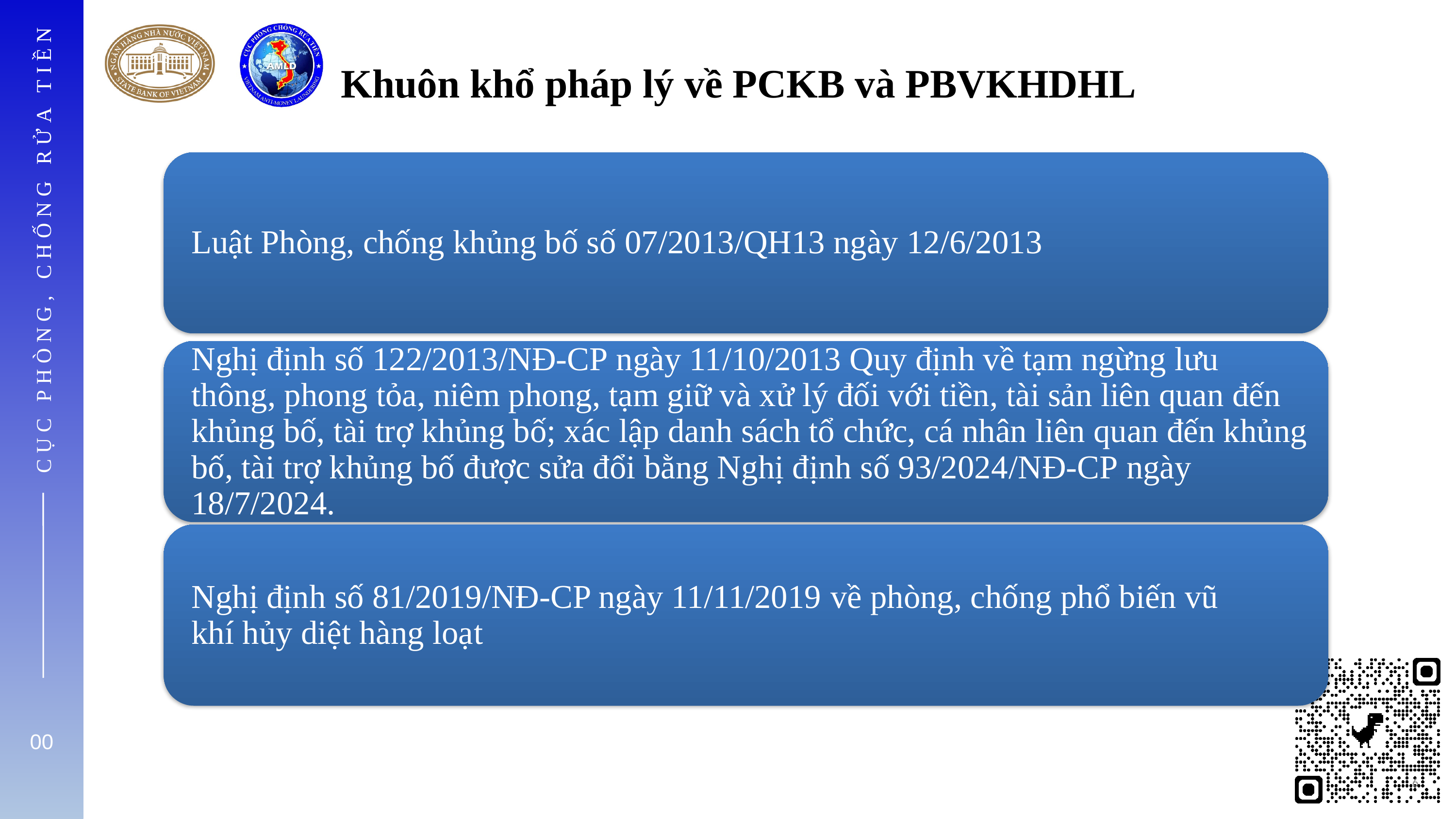

# Khuôn khổ pháp lý về PCKB và PBVKHDHL
Luật Phòng, chống khủng bố số 07/2013/QH13 ngày 12/6/2013
Nghị định số 122/2013/NĐ-CP ngày 11/10/2013 Quy định về tạm ngừng lưu thông, phong tỏa, niêm phong, tạm giữ và xử lý đối với tiền, tài sản liên quan đến khủng bố, tài trợ khủng bố; xác lập danh sách tổ chức, cá nhân liên quan đến khủng bố, tài trợ khủng bố được sửa đổi bằng Nghị định số 93/2024/NĐ-CP ngày 18/7/2024.
Nghị định số 81/2019/NĐ-CP ngày 11/11/2019 về phòng, chống phổ biến vũ khí hủy diệt hàng loạt
CỤC PHÒNG, CHỐNG RỬA TIỀN

00
6